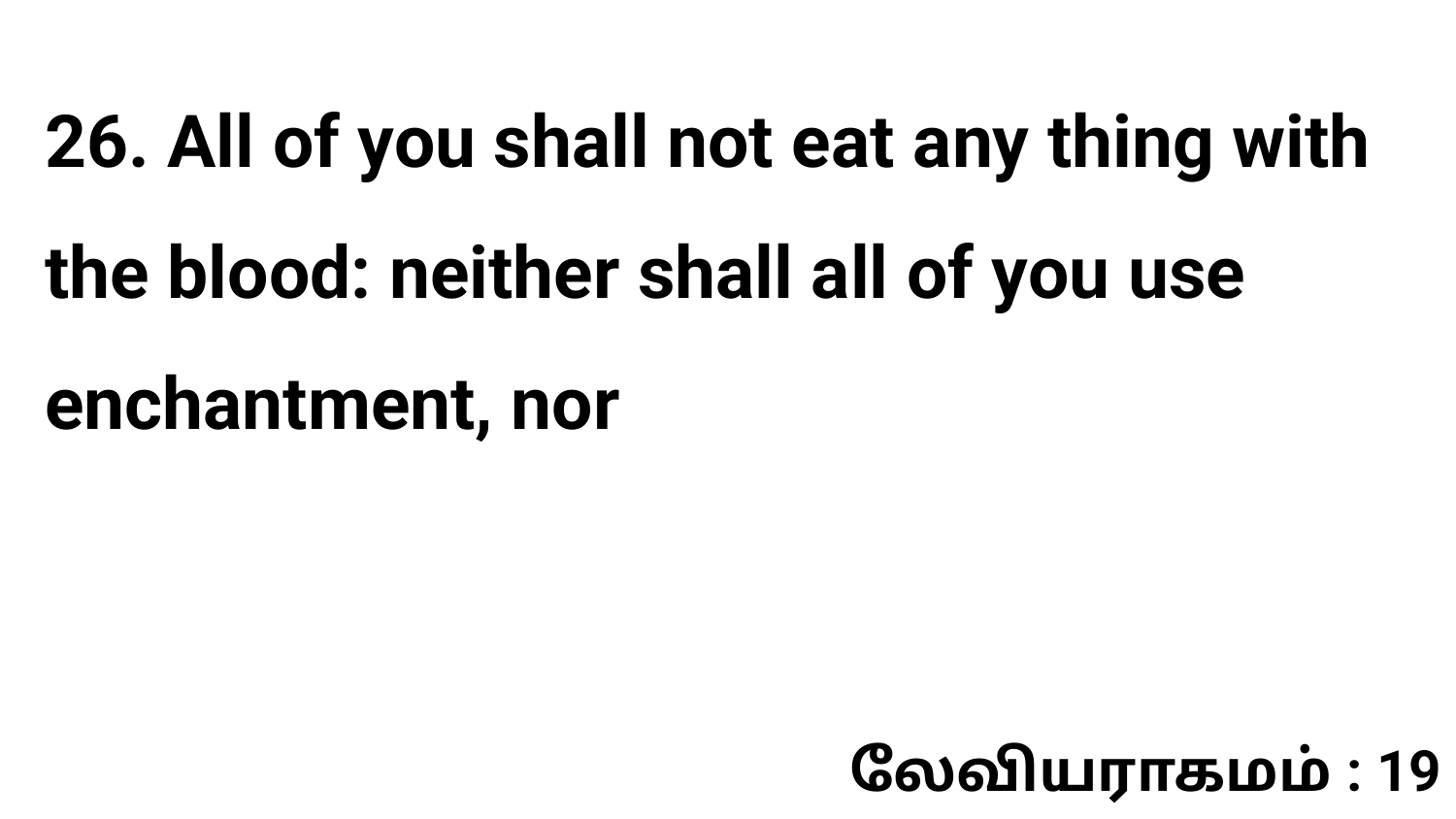

26. All of you shall not eat any thing with the blood: neither shall all of you use enchantment, nor
லேவியராகமம் : 19